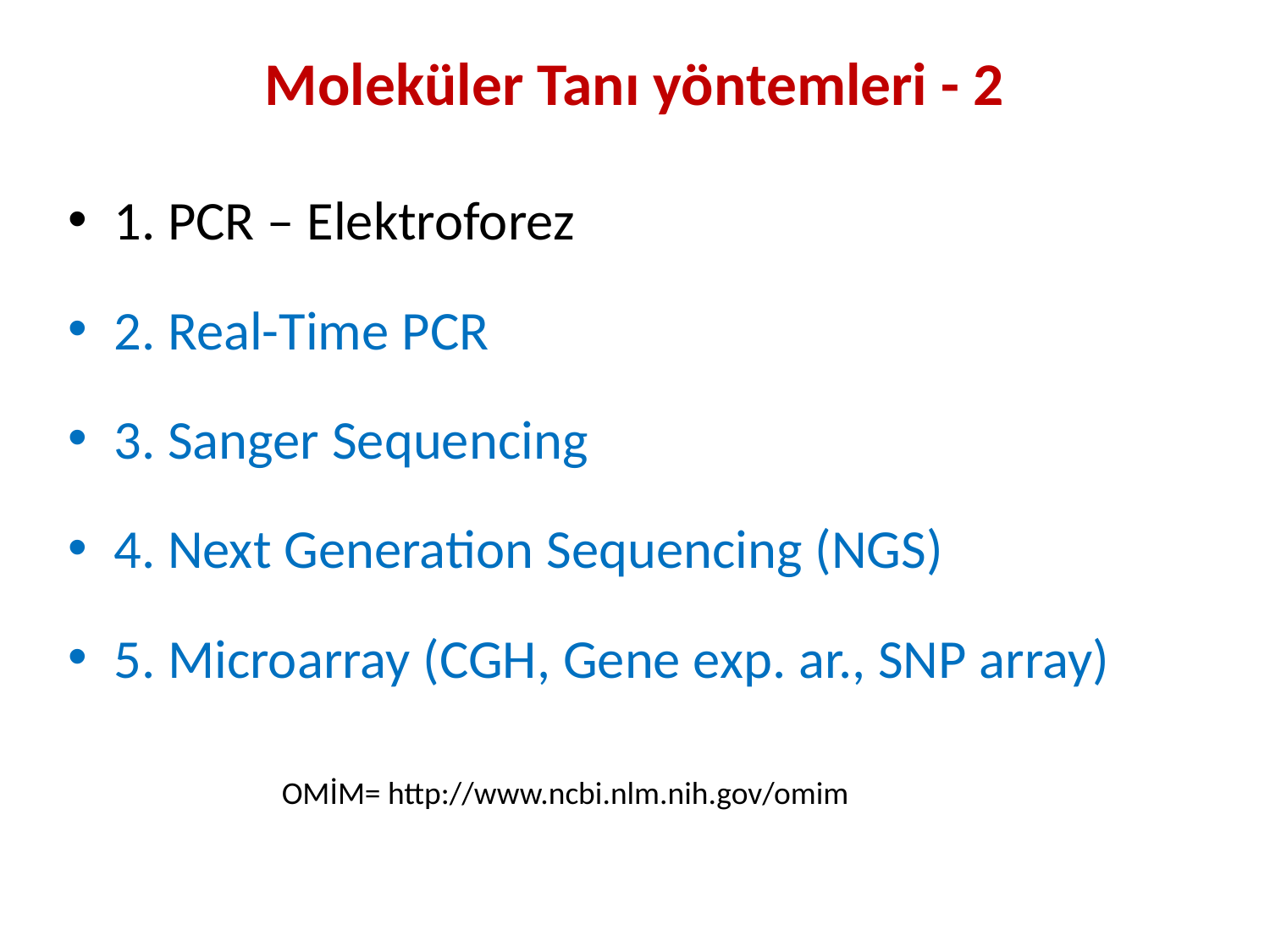

# Moleküler Tanı yöntemleri - 2
1. PCR – Elektroforez
2. Real-Time PCR
3. Sanger Sequencing
4. Next Generation Sequencing (NGS)
5. Microarray (CGH, Gene exp. ar., SNP array)

OMİM= http://www.ncbi.nlm.nih.gov/omim